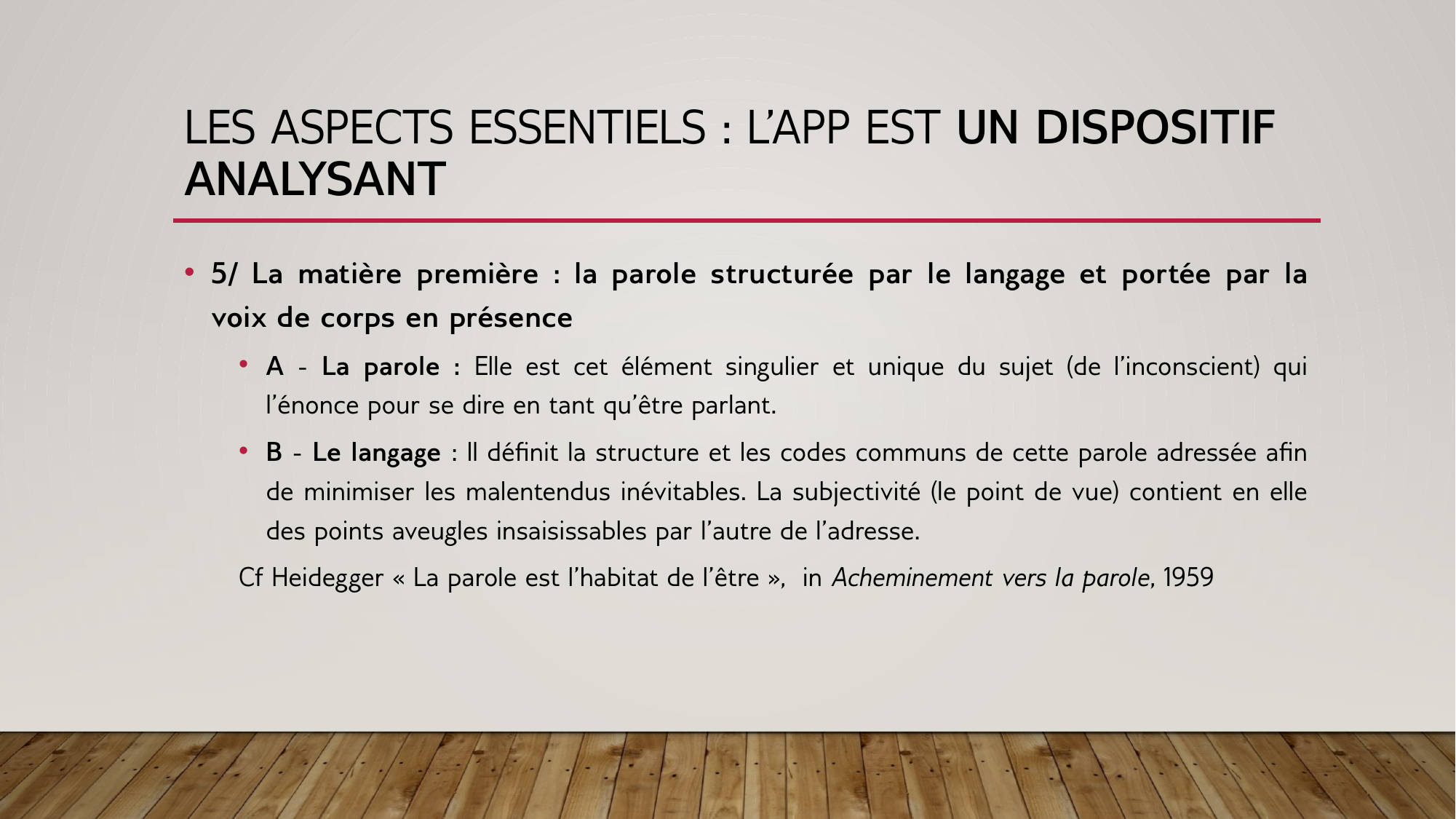

# Les aspects essentiels : l’app est un dispositif analysant
5/ La matière première : la parole structurée par le langage et portée par la voix de corps en présence
A - La parole : Elle est cet élément singulier et unique du sujet (de l’inconscient) qui l’énonce pour se dire en tant qu’être parlant.
B - Le langage : Il définit la structure et les codes communs de cette parole adressée afin de minimiser les malentendus inévitables. La subjectivité (le point de vue) contient en elle des points aveugles insaisissables par l’autre de l’adresse.
Cf Heidegger « La parole est l’habitat de l’être »,  in Acheminement vers la parole, 1959